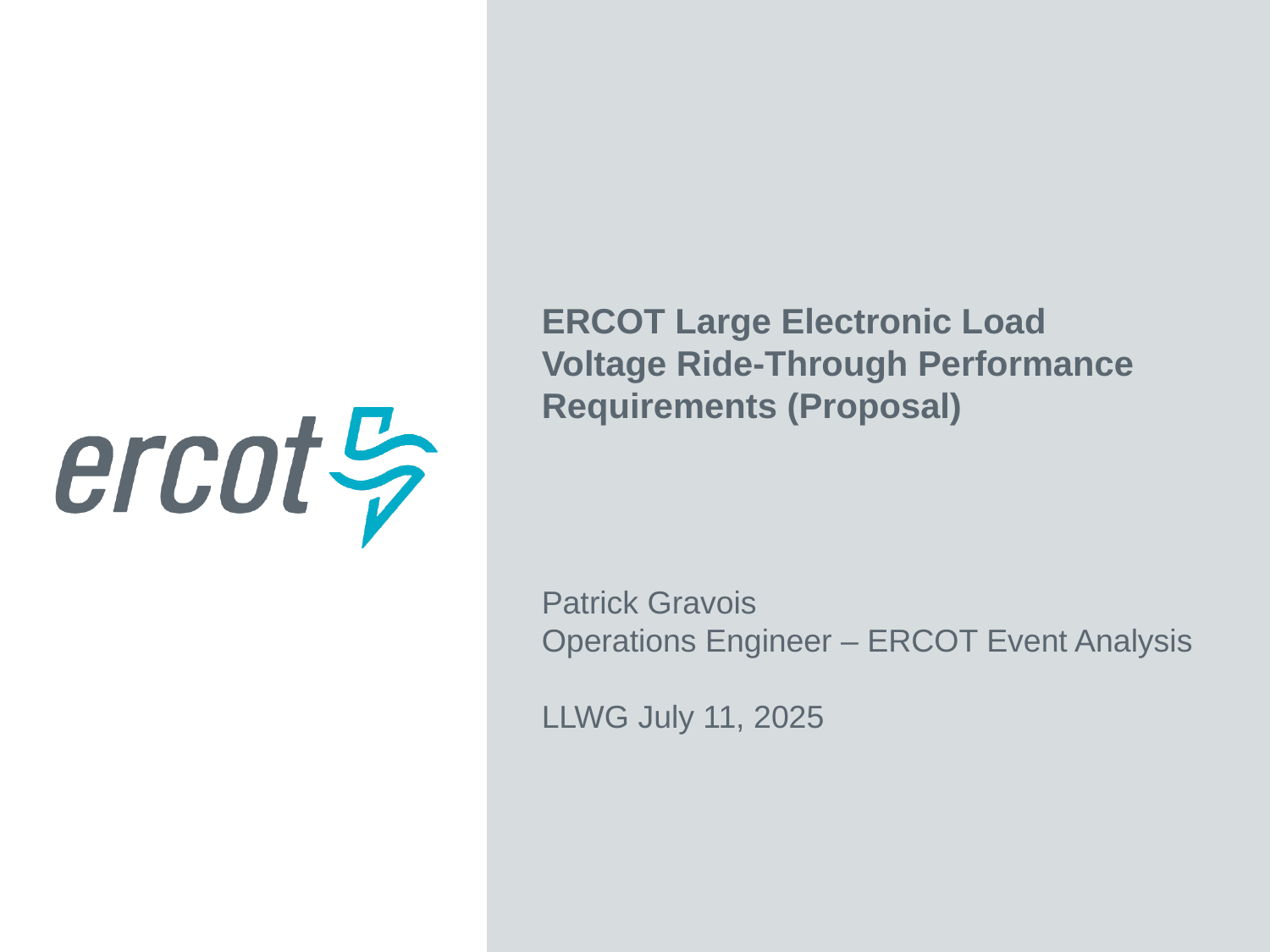

ERCOT Large Electronic Load
Voltage Ride-Through Performance Requirements (Proposal)

Patrick Gravois
Operations Engineer – ERCOT Event Analysis

LLWG July 11, 2025